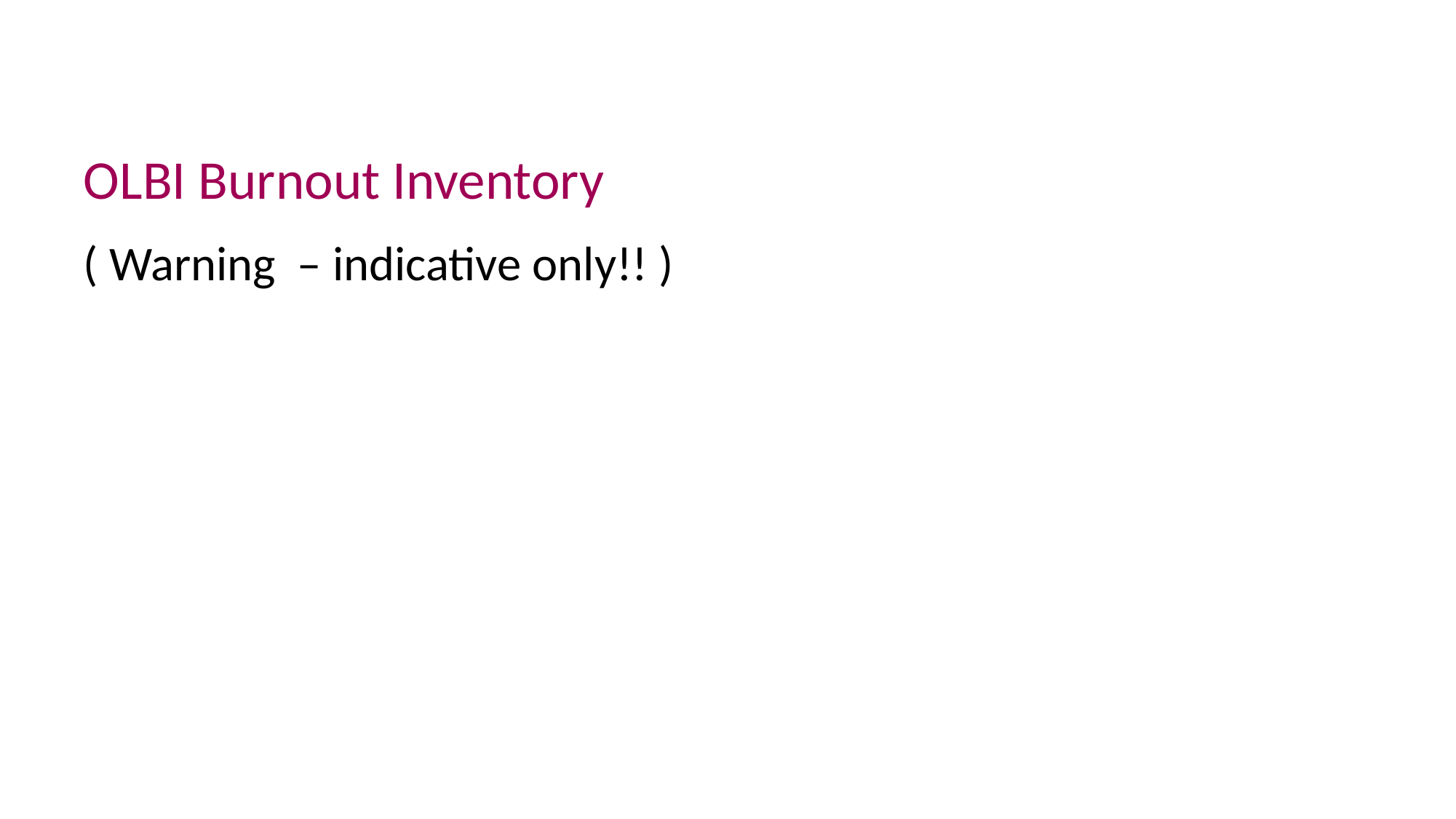

# OLBI Burnout Inventory
( Warning  – indicative only!! )